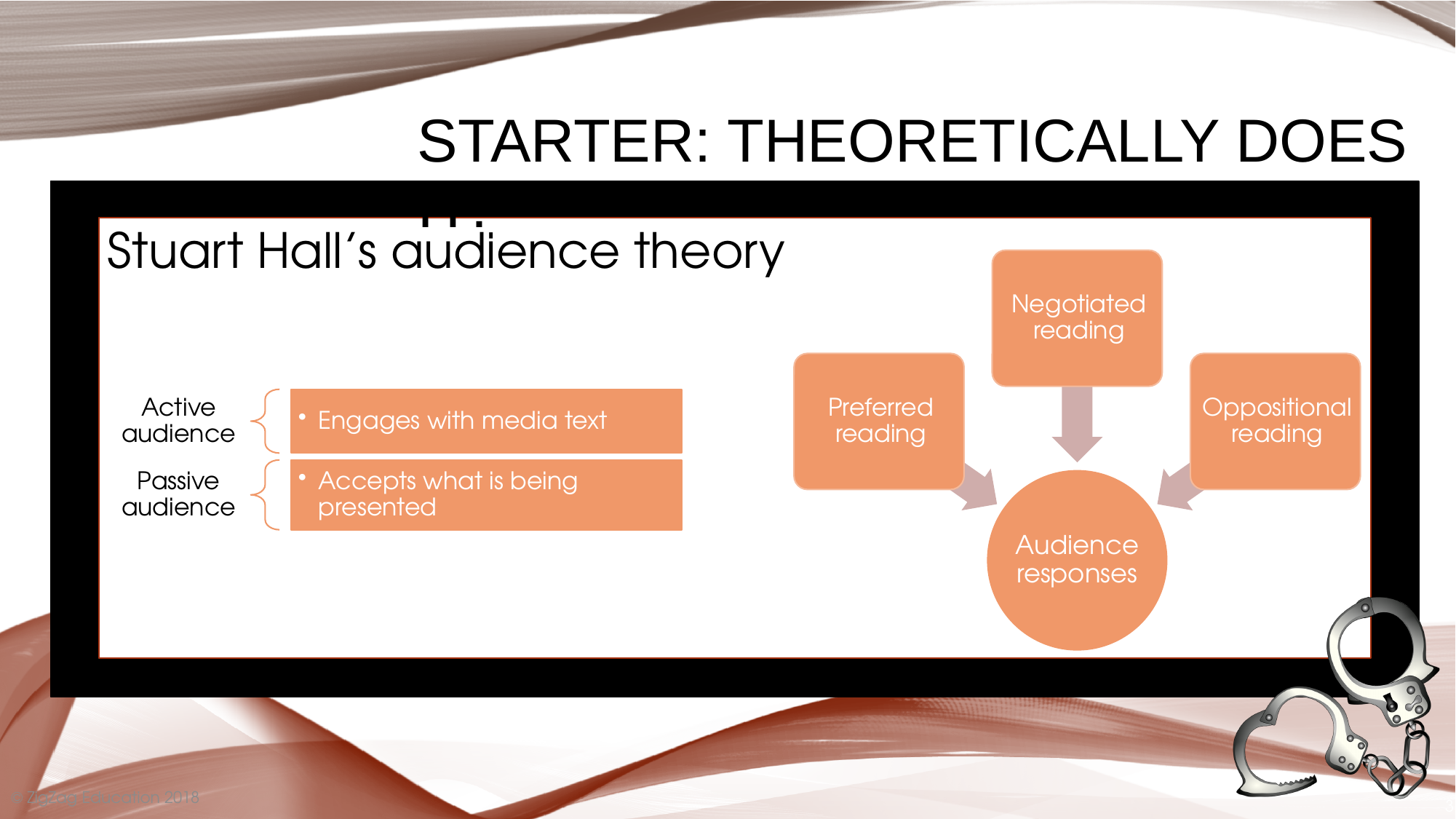

Starter: Theoretically Does It!
Stuart Hall’s audience theory
Audience responses
Preferred reading
Negotiated reading
Oppositional reading
Active audience
Engages with media text
Passive audience
Accepts what is being presented
© ZigZag Education 2018